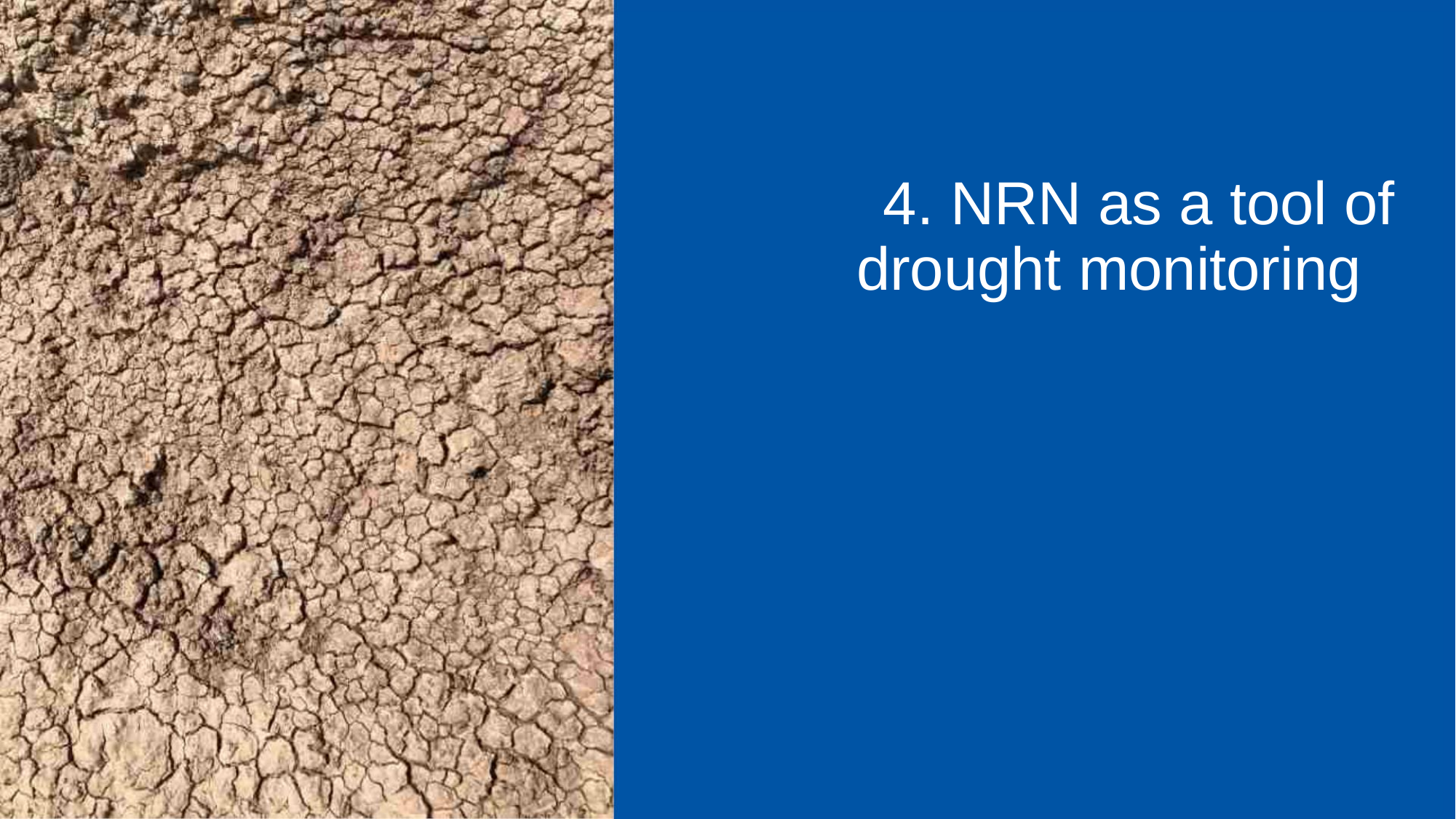

4. NRN as a tool of
drought monitoring